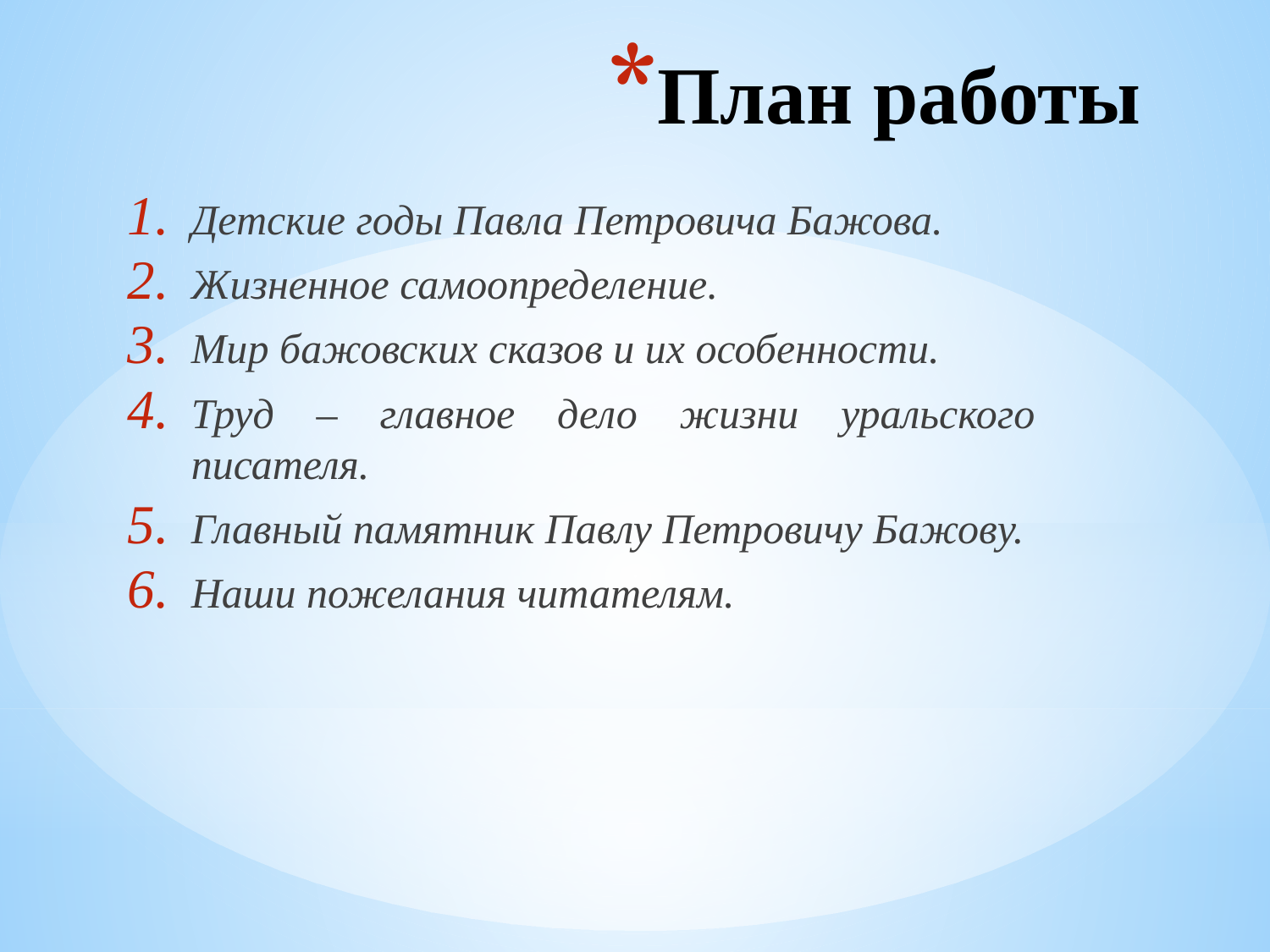

# План работы
Детские годы Павла Петровича Бажова.
Жизненное самоопределение.
Мир бажовских сказов и их особенности.
Труд – главное дело жизни уральского писателя.
Главный памятник Павлу Петровичу Бажову.
Наши пожелания читателям.